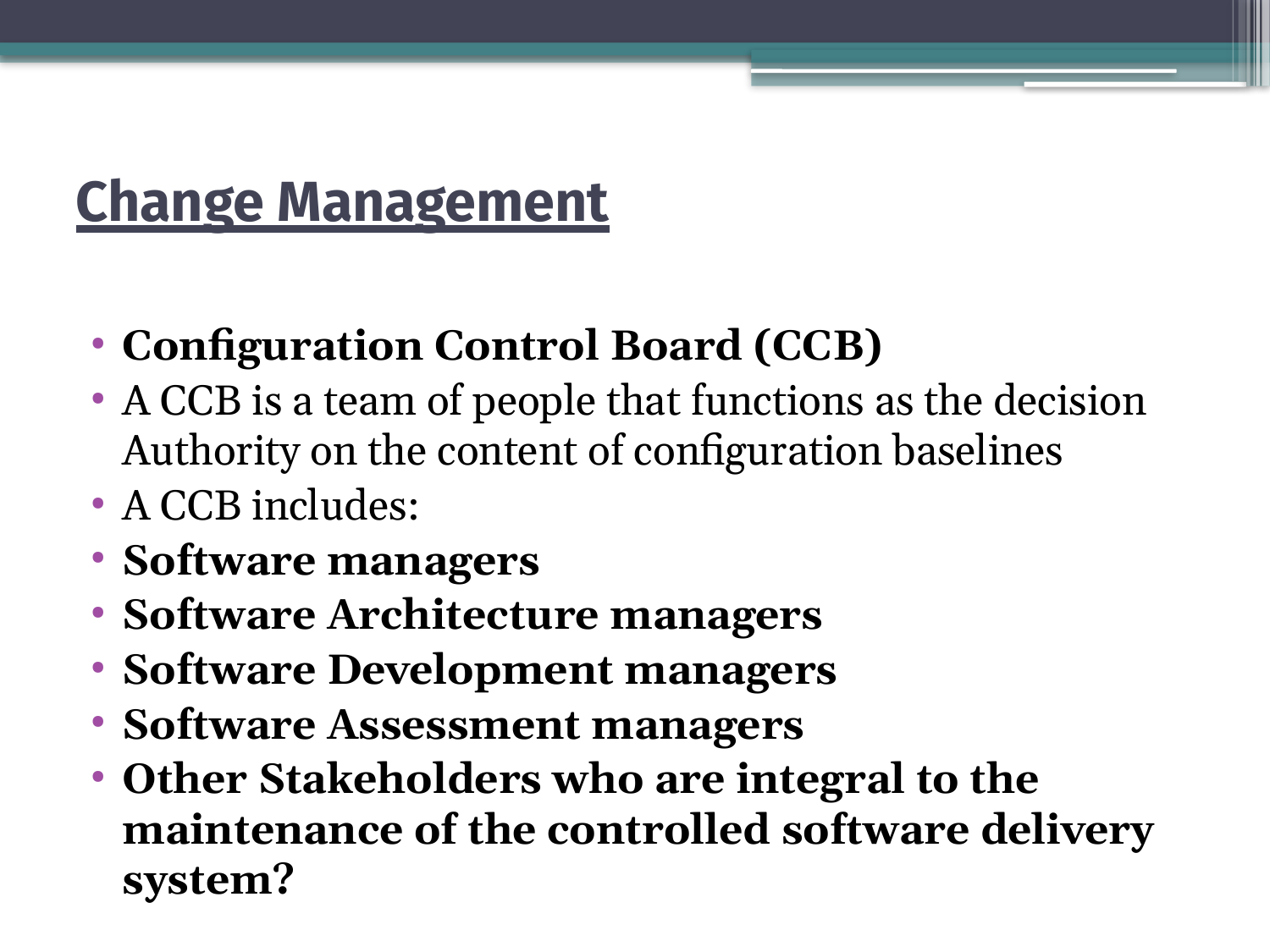

# Change Management
Configuration Control Board (CCB)
A CCB is a team of people that functions as the decision Authority on the content of configuration baselines
A CCB includes:
Software managers
Software Architecture managers
Software Development managers
Software Assessment managers
Other Stakeholders who are integral to the maintenance of the controlled software delivery system?